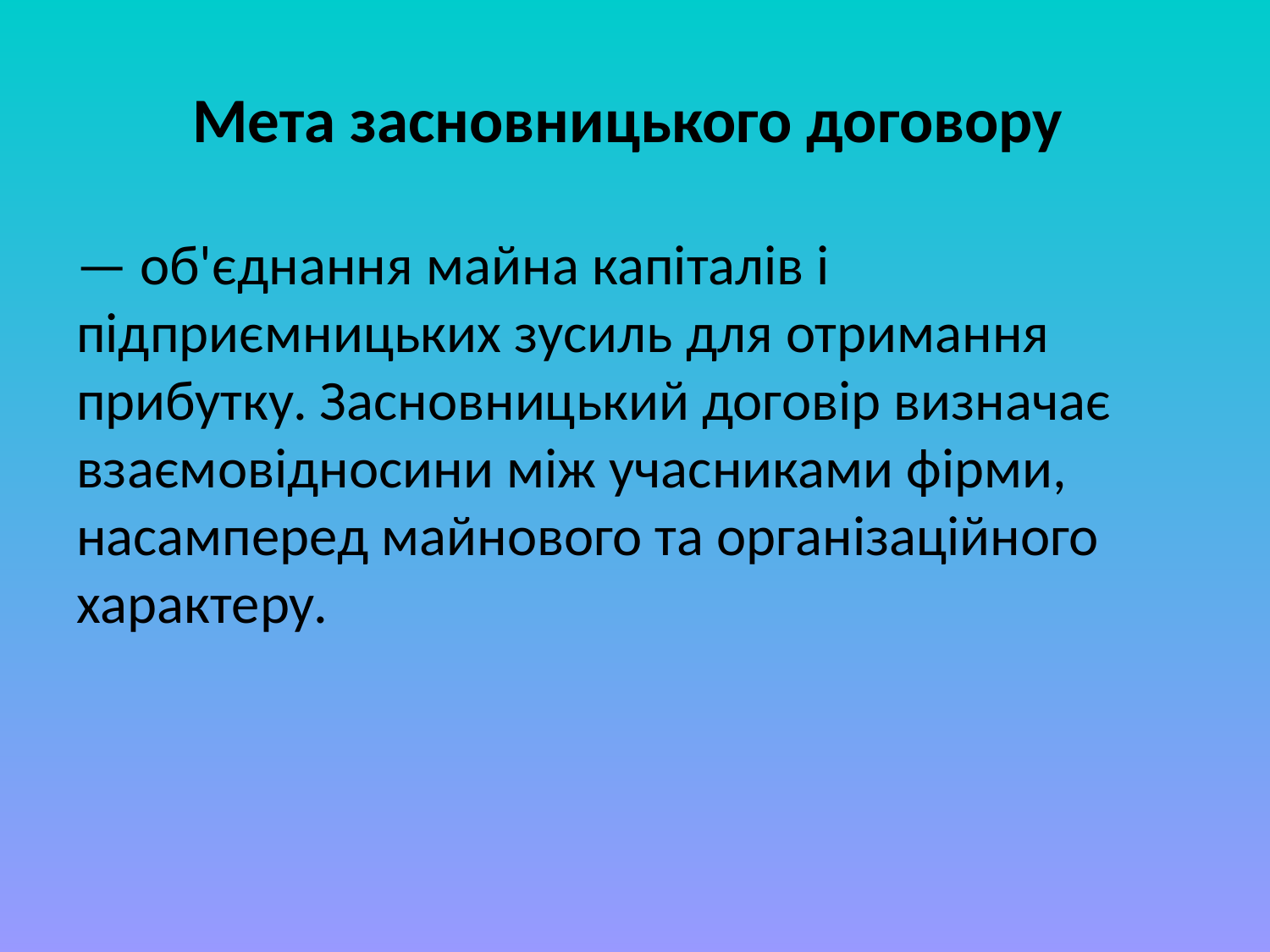

# Мета засновницького договору
— об'єднання майна капіталів і підприємницьких зусиль для отримання прибутку. Засновницький договір визначає взаємовідносини між учасниками фірми, насамперед майнового та організаційного характеру.